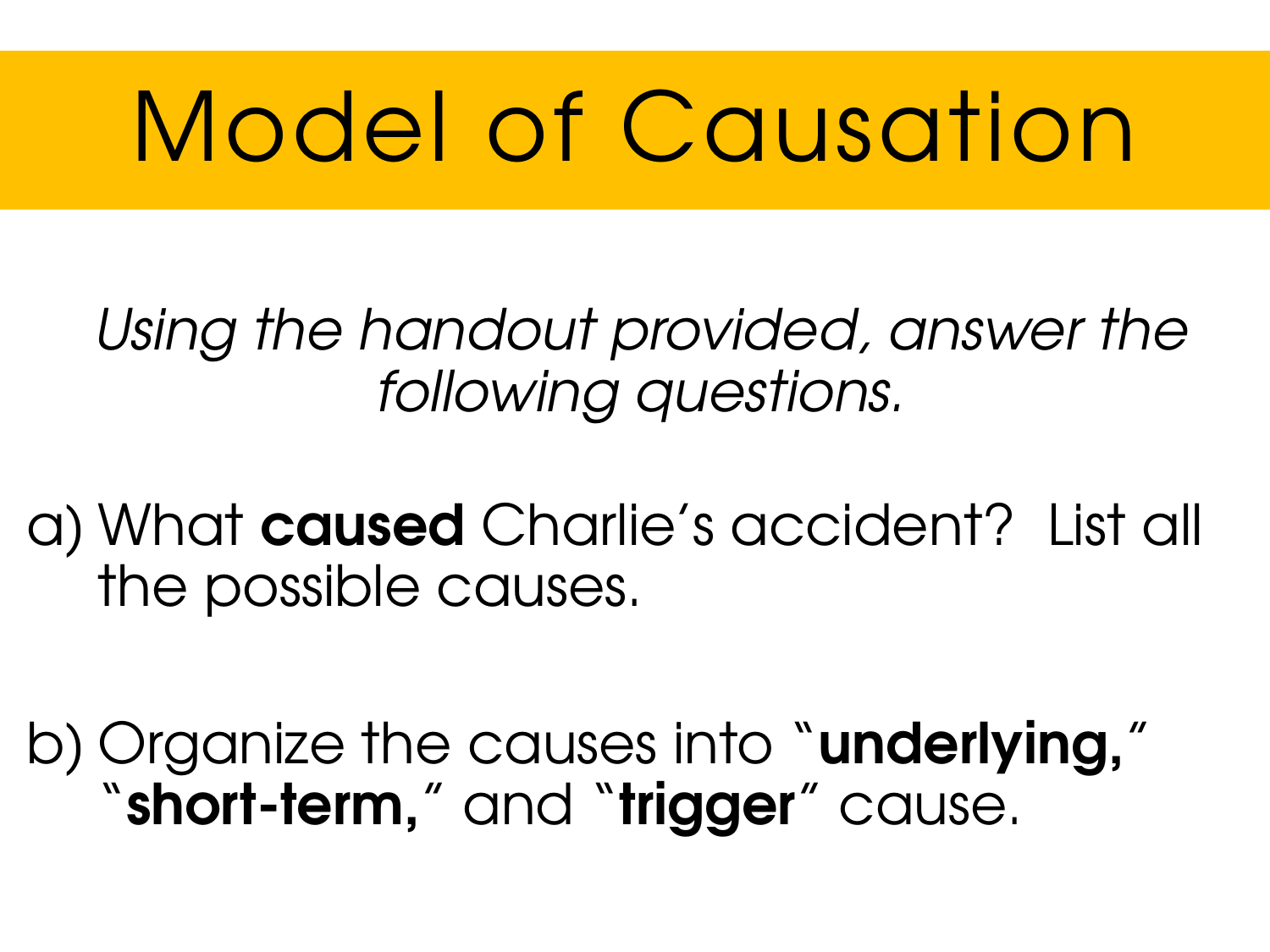

# Model of Causation

Using the handout provided, answer the following questions.

What caused Charlie’s accident?  List all the possible causes.

Organize the causes into “underlying,” “short-term,” and “trigger” cause.